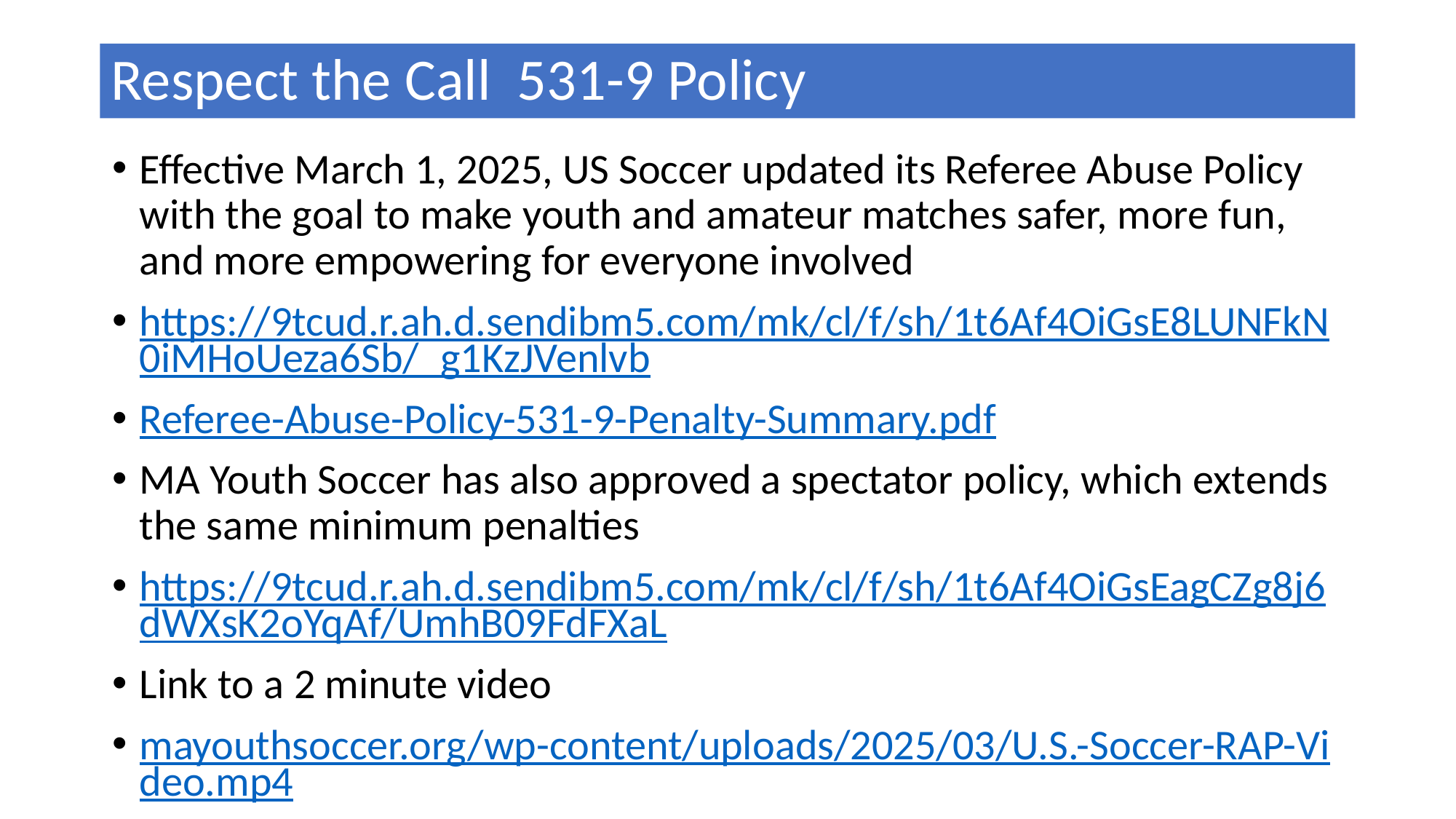

# Respect the Call  531-9 Policy
Effective March 1, 2025, US Soccer updated its Referee Abuse Policy with the goal to make youth and amateur matches safer, more fun, and more empowering for everyone involved
https://9tcud.r.ah.d.sendibm5.com/mk/cl/f/sh/1t6Af4OiGsE8LUNFkN0iMHoUeza6Sb/_g1KzJVenlvb
Referee-Abuse-Policy-531-9-Penalty-Summary.pdf
MA Youth Soccer has also approved a spectator policy, which extends the same minimum penalties
https://9tcud.r.ah.d.sendibm5.com/mk/cl/f/sh/1t6Af4OiGsEagCZg8j6dWXsK2oYqAf/UmhB09FdFXaL
Link to a 2 minute video
mayouthsoccer.org/wp-content/uploads/2025/03/U.S.-Soccer-RAP-Video.mp4